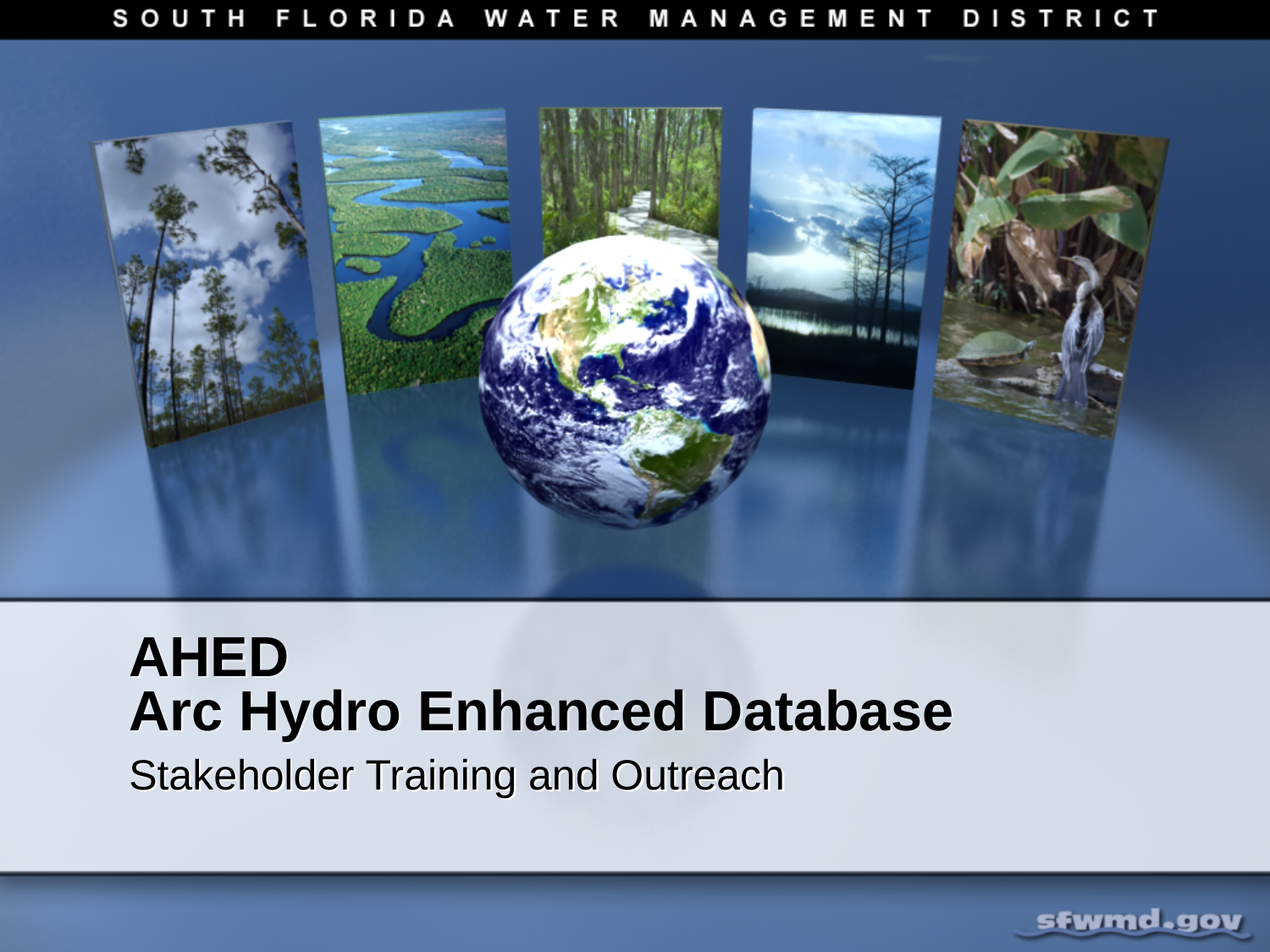

# AHED Arc Hydro Enhanced Database
Stakeholder Training and Outreach